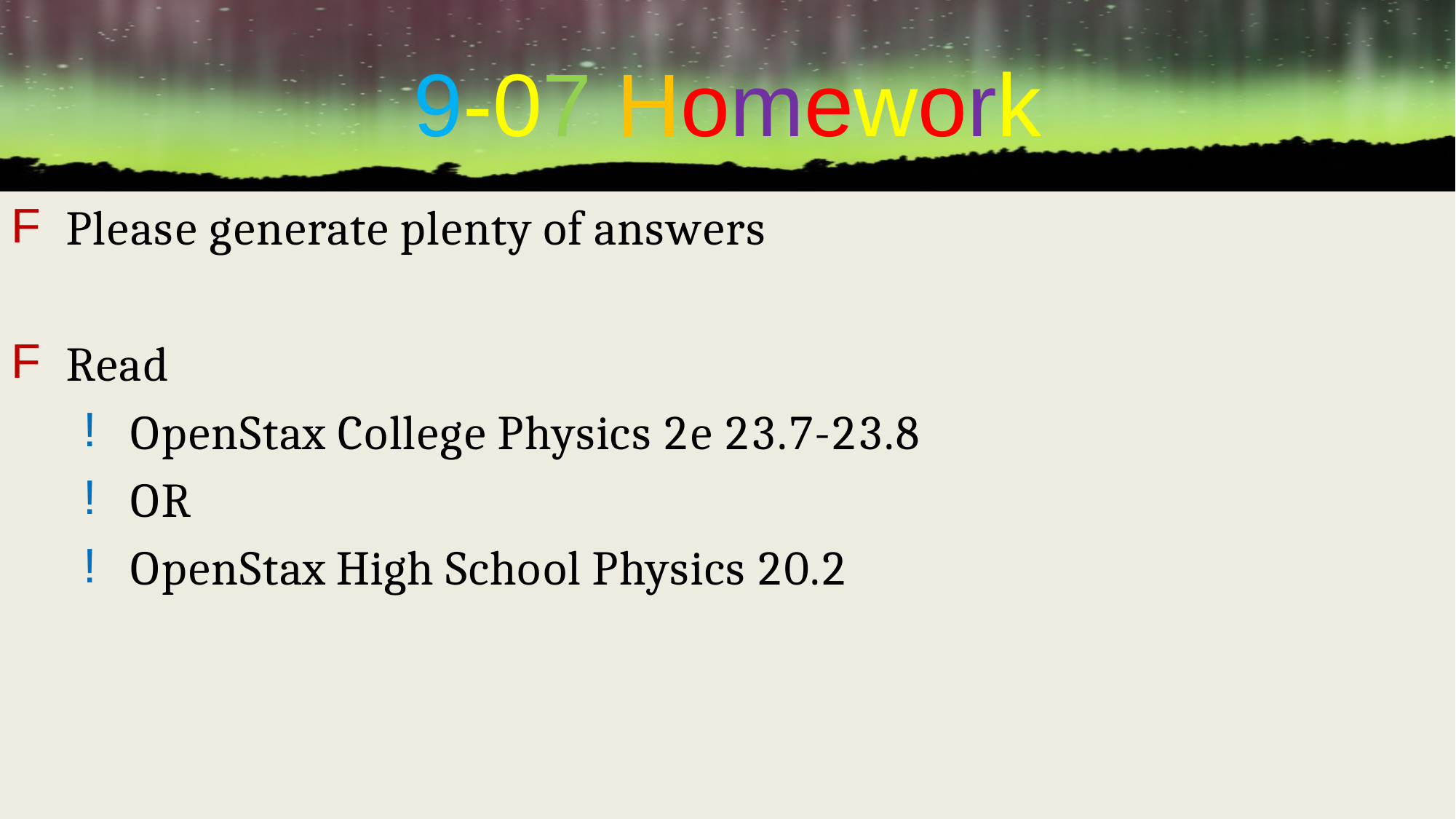

# 9-07 Homework
Please generate plenty of answers

Read
OpenStax College Physics 2e 23.7-23.8
OR
OpenStax High School Physics 20.2